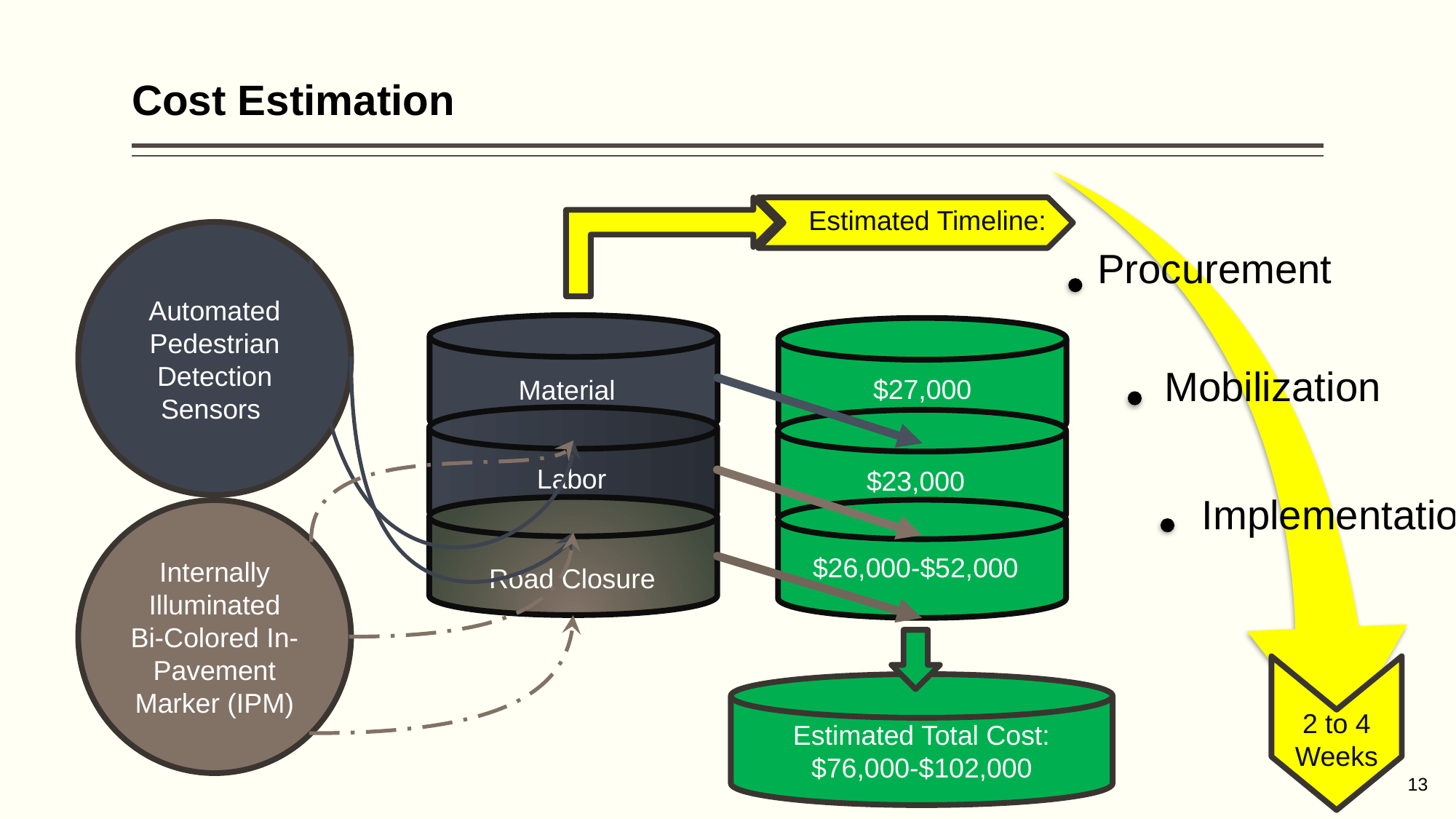

# Cost Estimation

Procurement
Mobilization
Implementation

Estimated Timeline:
Automated Pedestrian Detection Sensors

$27,000
Material
Labor
$23,000
Internally Illuminated Bi-Colored In-Pavement Marker (IPM)
$26,000-$52,000
Road Closure

Estimated Total Cost:
$76,000-$102,000
2 to 4 Weeks
13